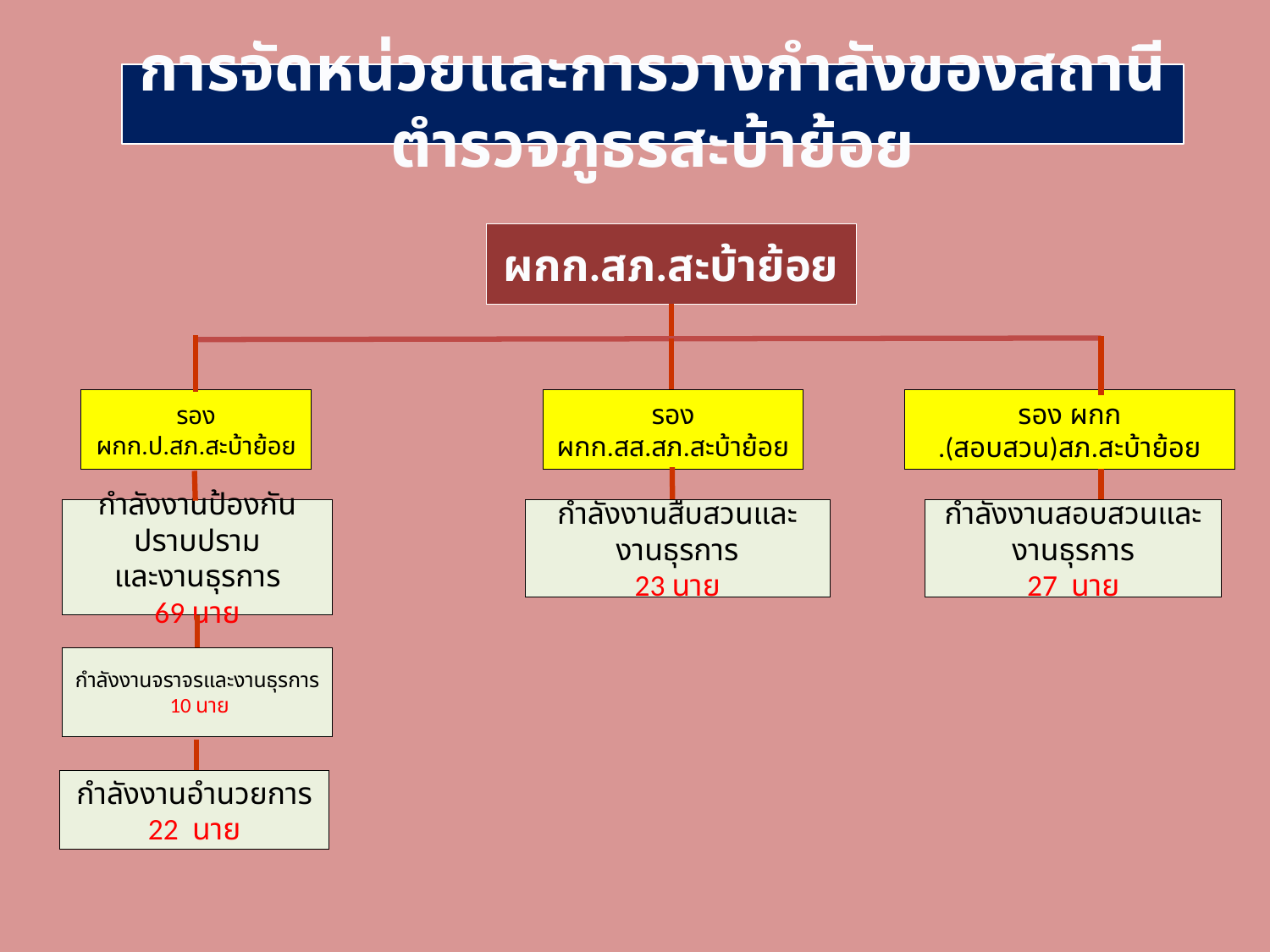

# การจัดหน่วยและการวางกำลังของสถานีตำรวจภูธรสะบ้าย้อย
ผกก.สภ.สะบ้าย้อย
รอง ผกก.สส.สภ.สะบ้าย้อย
รอง ผกก.(สอบสวน)สภ.สะบ้าย้อย
รอง ผกก.ป.สภ.สะบ้าย้อย
กำลังงานป้องกันปราบปราม
และงานธุรการ
69 นาย
กำลังงานสืบสวนและงานธุรการ
23 นาย
กำลังงานสอบสวนและงานธุรการ
27  นาย
กำลังงานจราจรและงานธุรการ
 10 นาย
กำลังงานอำนวยการ
22  นาย